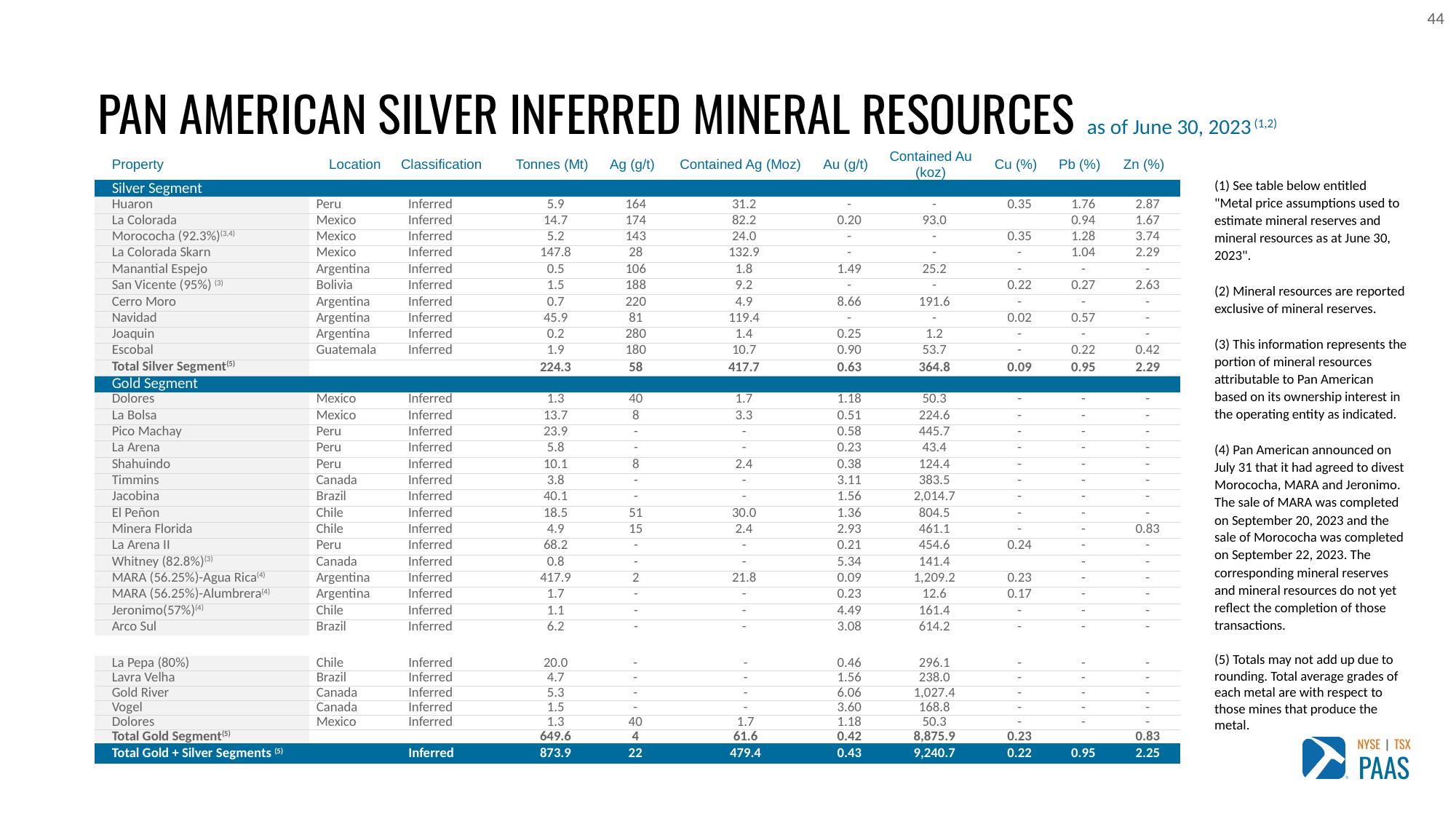

44
# PAN AMERICAN SILVER INFERRED MINERAL RESOURCES as of June 30, 2023 (1,2)
| Property | Location | Classification | Tonnes (Mt) | Ag (g/t) | Contained Ag (Moz) | Au (g/t) | Contained Au (koz) | Cu (%) | Pb (%) | Zn (%) |
| --- | --- | --- | --- | --- | --- | --- | --- | --- | --- | --- |
| Silver Segment |  |  |  |  |  |  |  |  |  |  |
| Huaron | Peru | Inferred | 5.9 | 164 | 31.2 | - | - | 0.35 | 1.76 | 2.87 |
| La Colorada | Mexico | Inferred | 14.7 | 174 | 82.2 | 0.20 | 93.0 |  | 0.94 | 1.67 |
| Morococha (92.3%)(3,4) | Mexico | Inferred | 5.2 | 143 | 24.0 | - | - | 0.35 | 1.28 | 3.74 |
| La Colorada Skarn | Mexico | Inferred | 147.8 | 28 | 132.9 | - | - | - | 1.04 | 2.29 |
| Manantial Espejo | Argentina | Inferred | 0.5 | 106 | 1.8 | 1.49 | 25.2 | - | - | - |
| San Vicente (95%) (3) | Bolivia | Inferred | 1.5 | 188 | 9.2 | - | - | 0.22 | 0.27 | 2.63 |
| Cerro Moro | Argentina | Inferred | 0.7 | 220 | 4.9 | 8.66 | 191.6 | - | - | - |
| Navidad | Argentina | Inferred | 45.9 | 81 | 119.4 | - | - | 0.02 | 0.57 | - |
| Joaquin | Argentina | Inferred | 0.2 | 280 | 1.4 | 0.25 | 1.2 | - | - | - |
| Escobal | Guatemala | Inferred | 1.9 | 180 | 10.7 | 0.90 | 53.7 | - | 0.22 | 0.42 |
| Total Silver Segment(5) |  |  | 224.3 | 58 | 417.7 | 0.63 | 364.8 | 0.09 | 0.95 | 2.29 |
| Gold Segment |  |  |  |  |  |  |  |  |  |  |
| Dolores | Mexico | Inferred | 1.3 | 40 | 1.7 | 1.18 | 50.3 | - | - | - |
| La Bolsa | Mexico | Inferred | 13.7 | 8 | 3.3 | 0.51 | 224.6 | - | - | - |
| Pico Machay | Peru | Inferred | 23.9 | - | - | 0.58 | 445.7 | - | - | - |
| La Arena | Peru | Inferred | 5.8 | - | - | 0.23 | 43.4 | - | - | - |
| Shahuindo | Peru | Inferred | 10.1 | 8 | 2.4 | 0.38 | 124.4 | - | - | - |
| Timmins | Canada | Inferred | 3.8 | - | - | 3.11 | 383.5 | - | - | - |
| Jacobina | Brazil | Inferred | 40.1 | - | - | 1.56 | 2,014.7 | - | - | - |
| El Peñon | Chile | Inferred | 18.5 | 51 | 30.0 | 1.36 | 804.5 | - | - | - |
| Minera Florida | Chile | Inferred | 4.9 | 15 | 2.4 | 2.93 | 461.1 | - | - | 0.83 |
| La Arena II | Peru | Inferred | 68.2 | - | - | 0.21 | 454.6 | 0.24 | - | - |
| Whitney (82.8%)(3) | Canada | Inferred | 0.8 | - | - | 5.34 | 141.4 |  | - | - |
| MARA (56.25%)-Agua Rica(4) | Argentina | Inferred | 417.9 | 2 | 21.8 | 0.09 | 1,209.2 | 0.23 | - | - |
| MARA (56.25%)-Alumbrera(4) | Argentina | Inferred | 1.7 | - | - | 0.23 | 12.6 | 0.17 | - | - |
| Jeronimo(57%)(4) | Chile | Inferred | 1.1 | - | - | 4.49 | 161.4 | - | - | - |
| Arco Sul | Brazil | Inferred | 6.2 | - | - | 3.08 | 614.2 | - | - | - |
(1) See table below entitled "Metal price assumptions used to estimate mineral reserves and mineral resources as at June 30, 2023".
(2) Mineral resources are reported exclusive of mineral reserves.
(3) This information represents the portion of mineral resources attributable to Pan American based on its ownership interest in the operating entity as indicated.
(4) Pan American announced on July 31 that it had agreed to divest Morococha, MARA and Jeronimo. The sale of MARA was completed on September 20, 2023 and the sale of Morococha was completed on September 22, 2023. The corresponding mineral reserves and mineral resources do not yet reflect the completion of those transactions.
(5) Totals may not add up due to rounding. Total average grades of each metal are with respect to those mines that produce the metal.
| La Pepa (80%) | Chile | Inferred | 20.0 | - | - | 0.46 | 296.1 | - | - | - |
| --- | --- | --- | --- | --- | --- | --- | --- | --- | --- | --- |
| Lavra Velha | Brazil | Inferred | 4.7 | - | - | 1.56 | 238.0 | - | - | - |
| Gold River | Canada | Inferred | 5.3 | - | - | 6.06 | 1,027.4 | - | - | - |
| Vogel | Canada | Inferred | 1.5 | - | - | 3.60 | 168.8 | - | - | - |
| Dolores | Mexico | Inferred | 1.3 | 40 | 1.7 | 1.18 | 50.3 | - | - | - |
| Total Gold Segment(5) |  |  | 649.6 | 4 | 61.6 | 0.42 | 8,875.9 | 0.23 |  | 0.83 |
| Total Gold + Silver Segments (5) |  | Inferred | 873.9 | 22 | 479.4 | 0.43 | 9,240.7 | 0.22 | 0.95 | 2.25 |